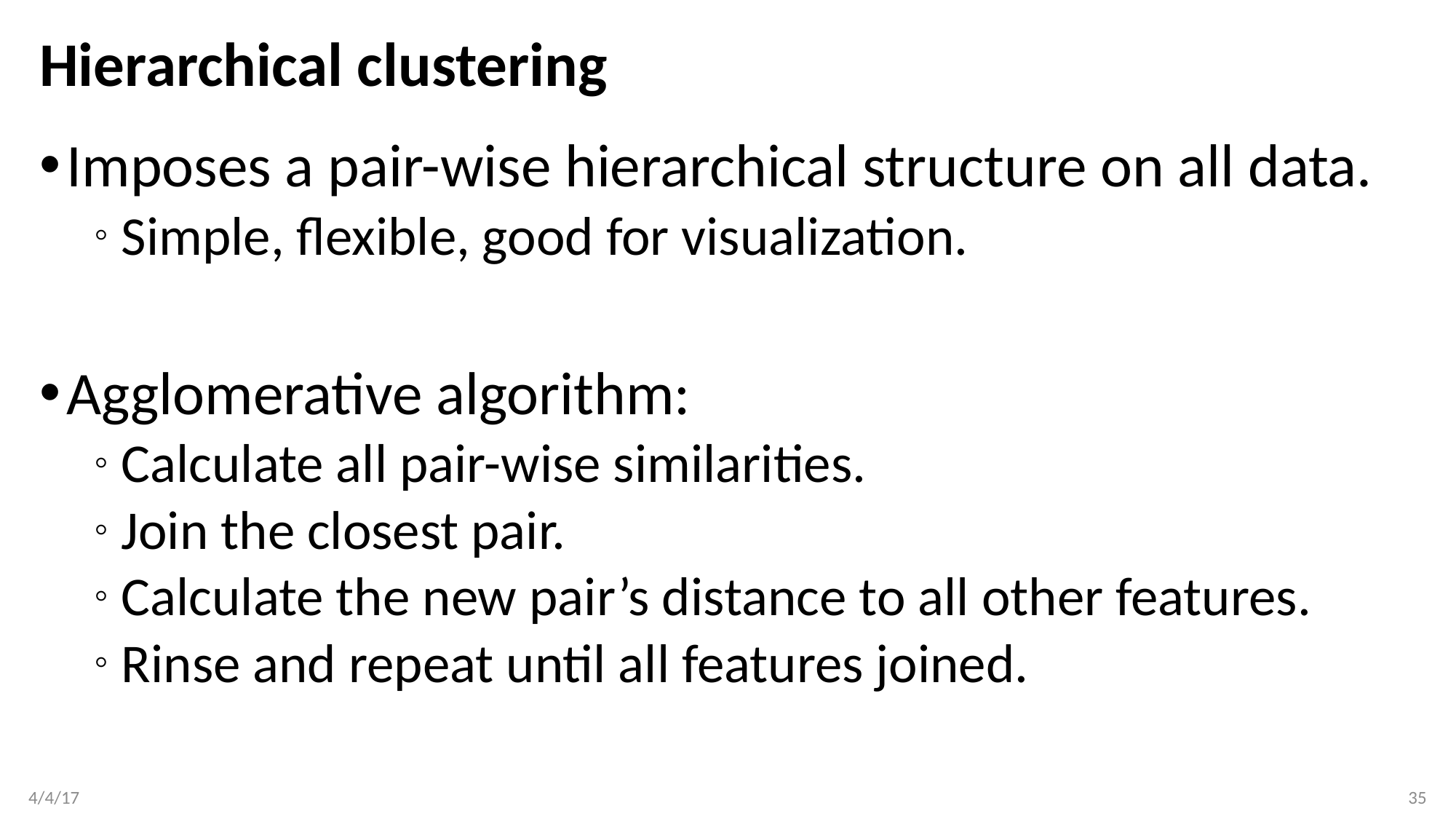

# Hierarchical clustering
Imposes a pair-wise hierarchical structure on all data.
Simple, flexible, good for visualization.

Agglomerative algorithm:
Calculate all pair-wise similarities.
Join the closest pair.
Calculate the new pair’s distance to all other features.
Rinse and repeat until all features joined.
4/4/17
35